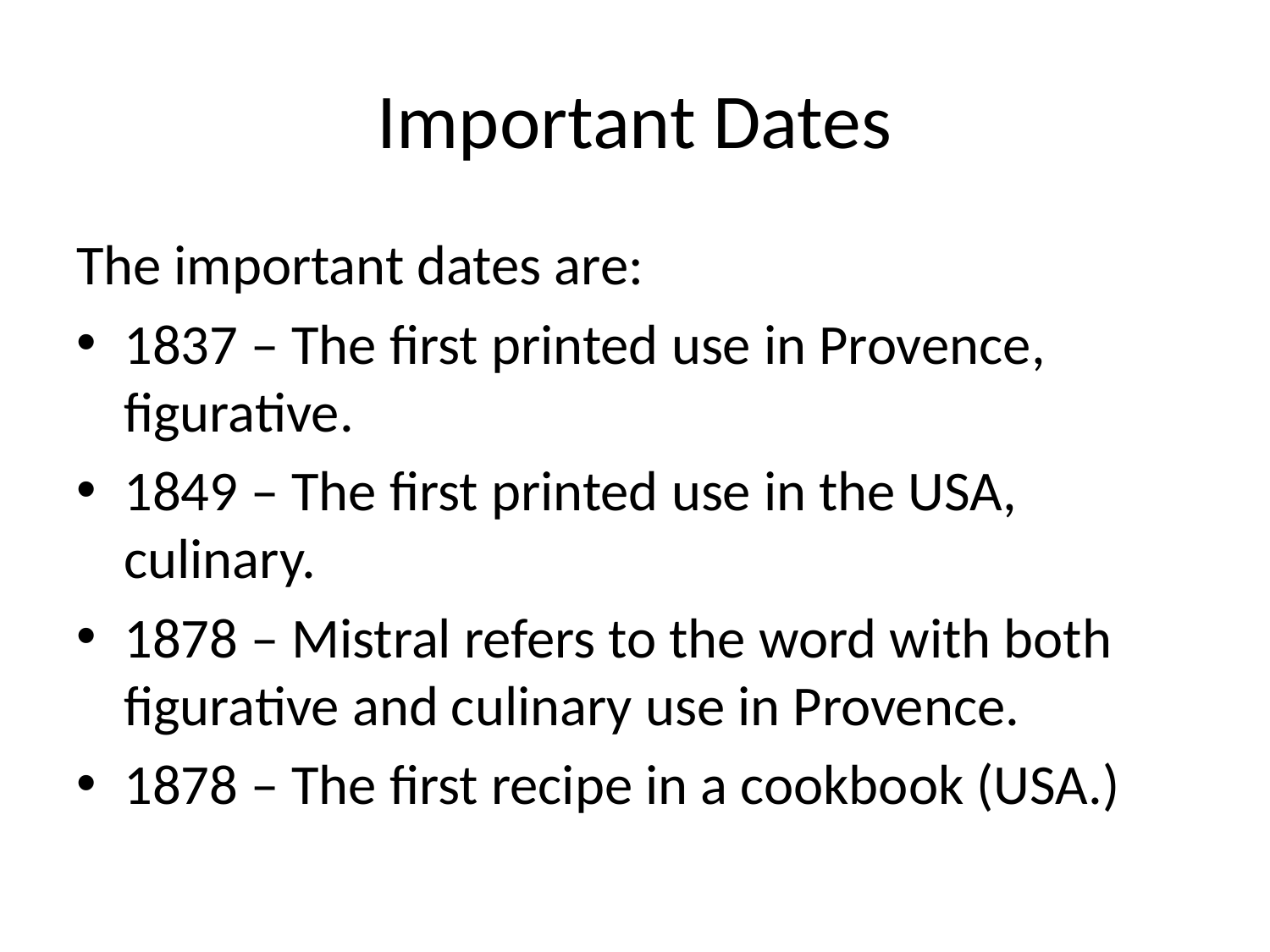

# Important Dates
The important dates are:
1837 – The first printed use in Provence, figurative.
1849 – The first printed use in the USA, culinary.
1878 – Mistral refers to the word with both figurative and culinary use in Provence.
1878 – The first recipe in a cookbook (USA.)